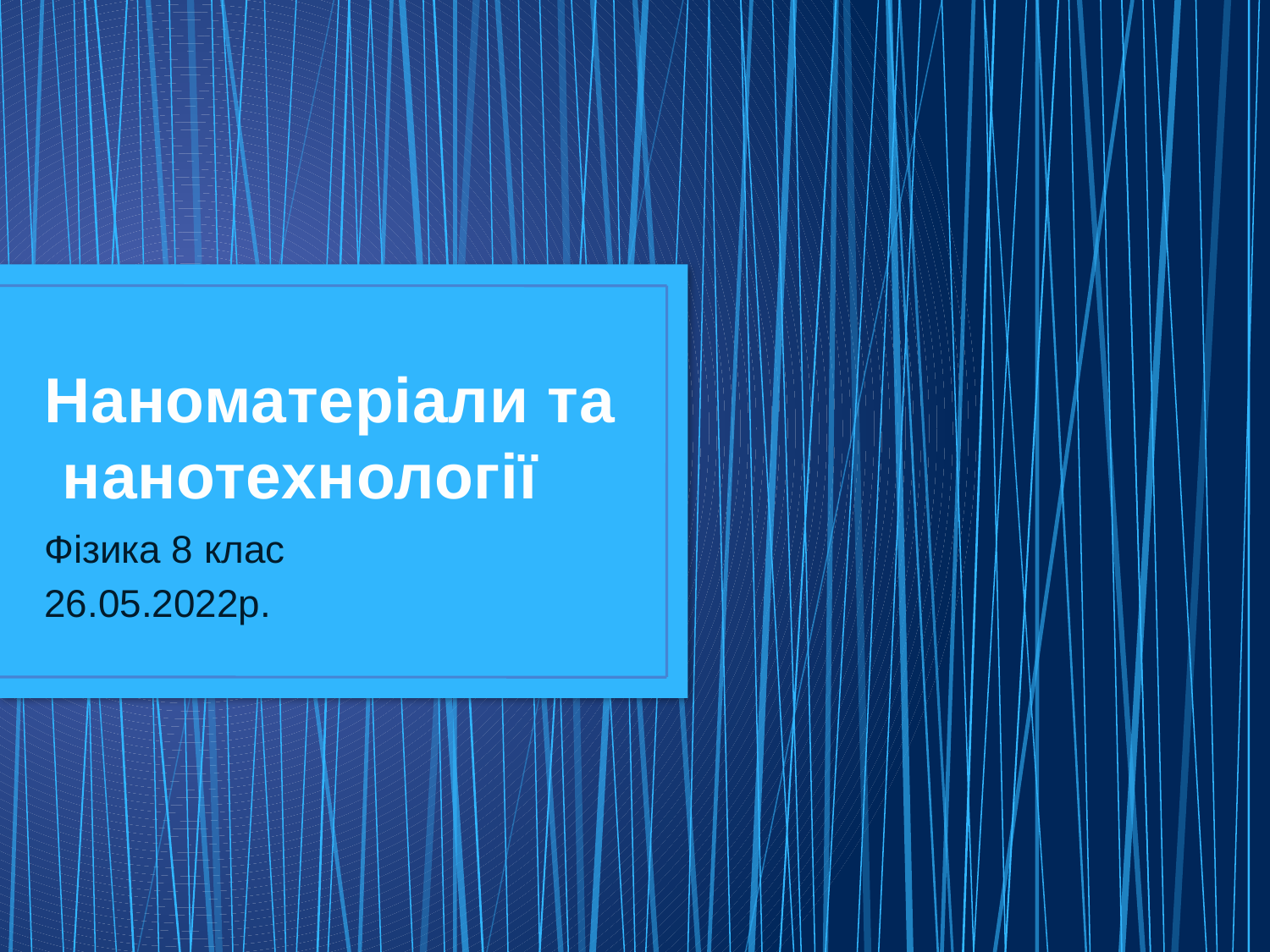

# Наноматеріали та  нанотехнології
Фізика 8 клас
26.05.2022р.